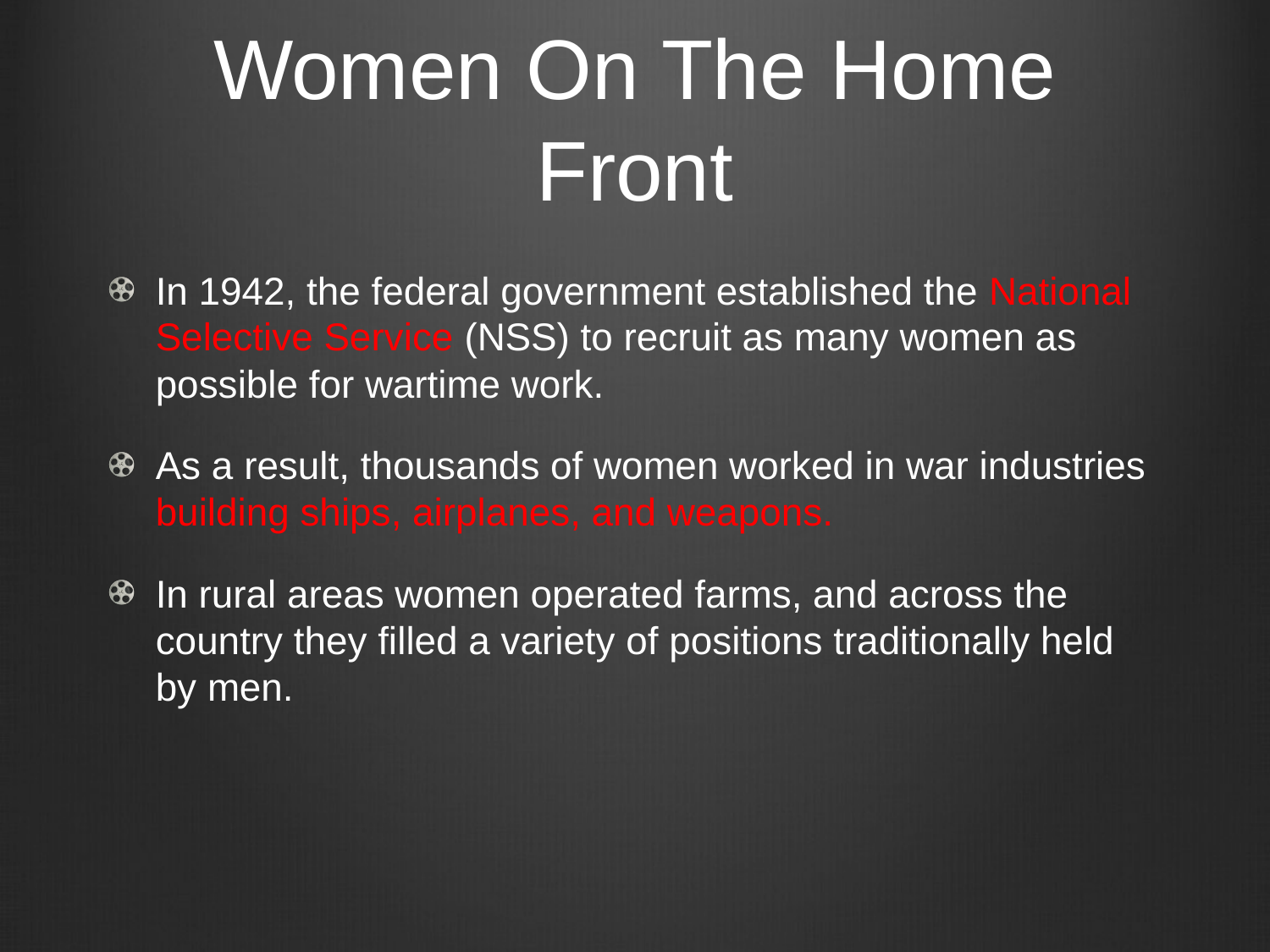

# Women On The Home Front
In 1942, the federal government established the National Selective Service (NSS) to recruit as many women as possible for wartime work.
As a result, thousands of women worked in war industries building ships, airplanes, and weapons.
In rural areas women operated farms, and across the country they filled a variety of positions traditionally held by men.